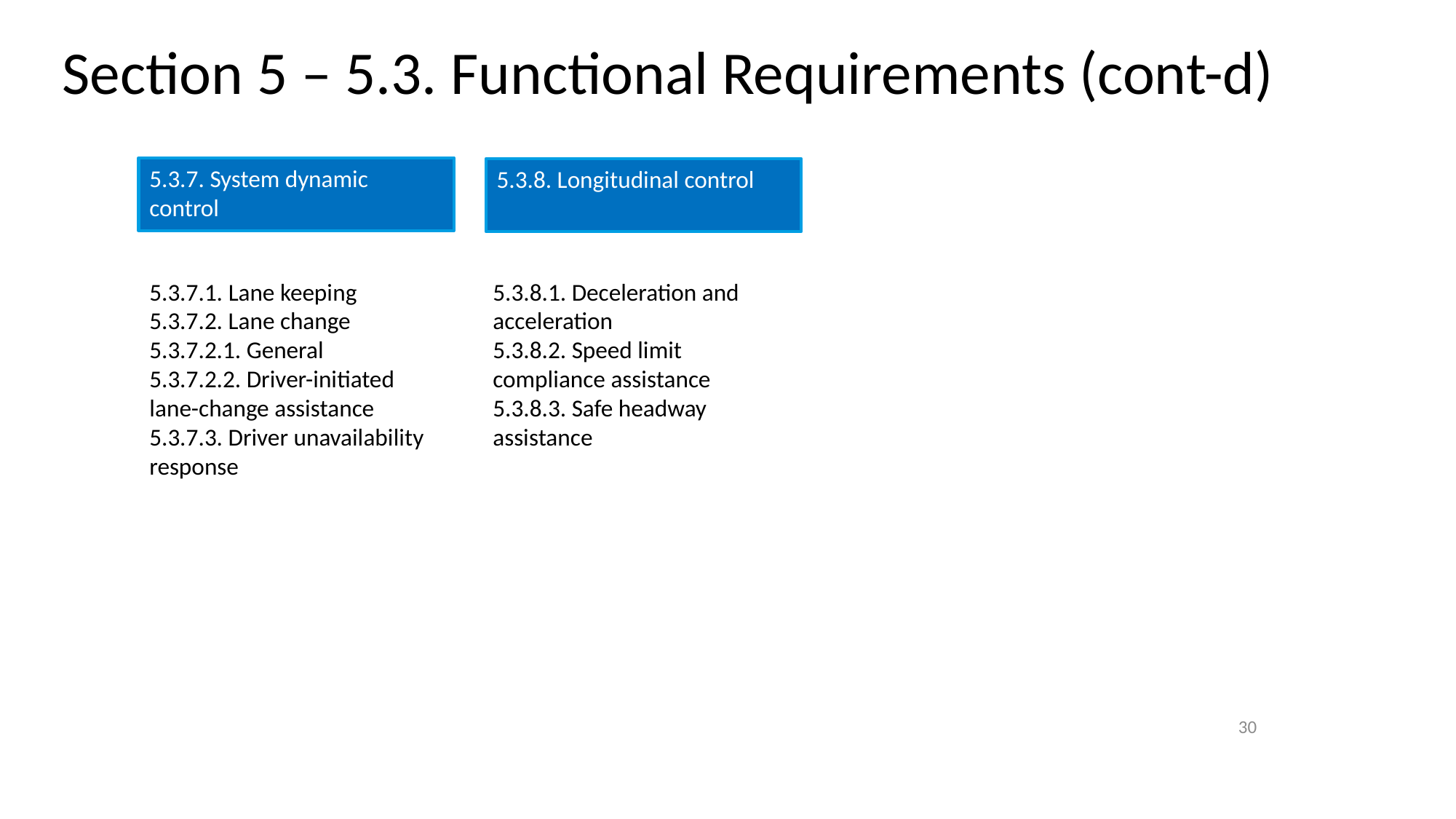

Section 5 – 5.3. Functional Requirements (cont-d)
5.3.7. System dynamic control
5.3.8. Longitudinal control
5.3.7.1. Lane keeping
5.3.7.2. Lane change
5.3.7.2.1. General
5.3.7.2.2. Driver-initiated lane-change assistance
5.3.7.3. Driver unavailability response
5.3.8.1. Deceleration and acceleration
5.3.8.2. Speed limit compliance assistance
5.3.8.3. Safe headway assistance
30